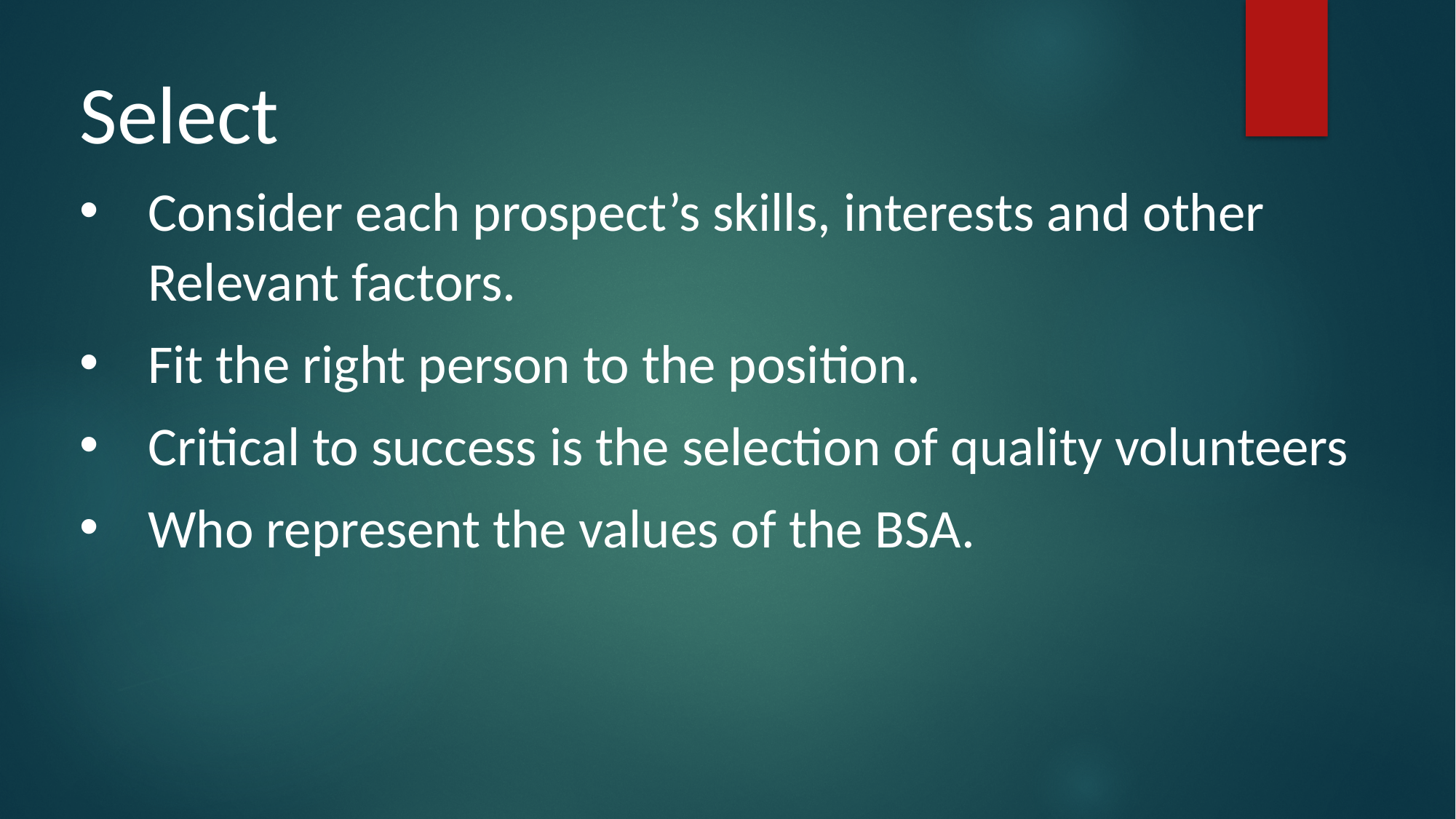

Select
Consider each prospect’s skills, interests and other Relevant factors.
Fit the right person to the position.
Critical to success is the selection of quality volunteers
Who represent the values of the BSA.